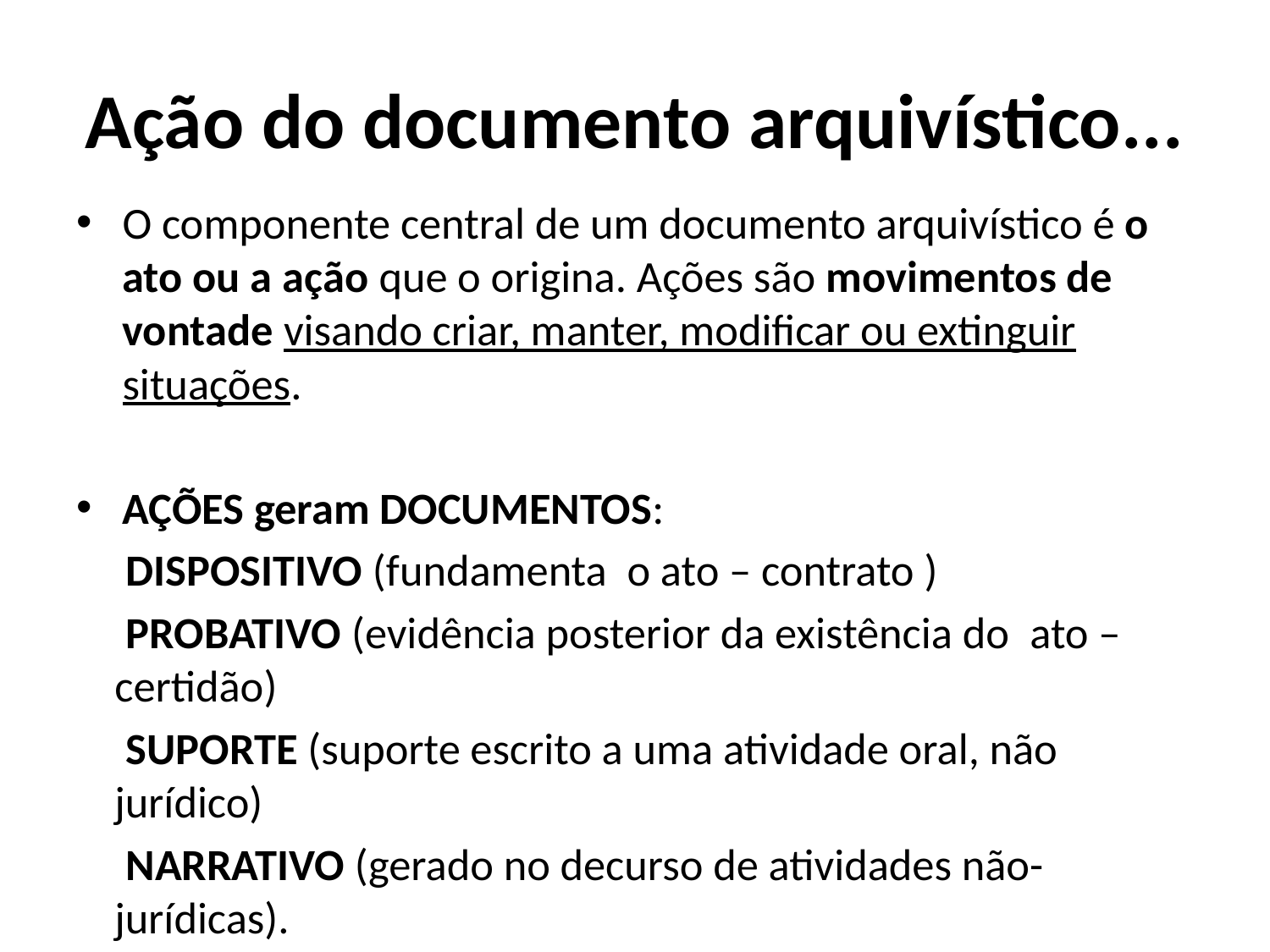

# Ação do documento arquivístico...
O componente central de um documento arquivístico é o ato ou a ação que o origina. Ações são movimentos de vontade visando criar, manter, modificar ou extinguir situações.

AÇÕES geram DOCUMENTOS:
     DISPOSITIVO (fundamenta  o ato – contrato )
     PROBATIVO (evidência posterior da existência do  ato – certidão)
     SUPORTE (suporte escrito a uma atividade oral, não jurídico)
     NARRATIVO (gerado no decurso de atividades não-jurídicas).